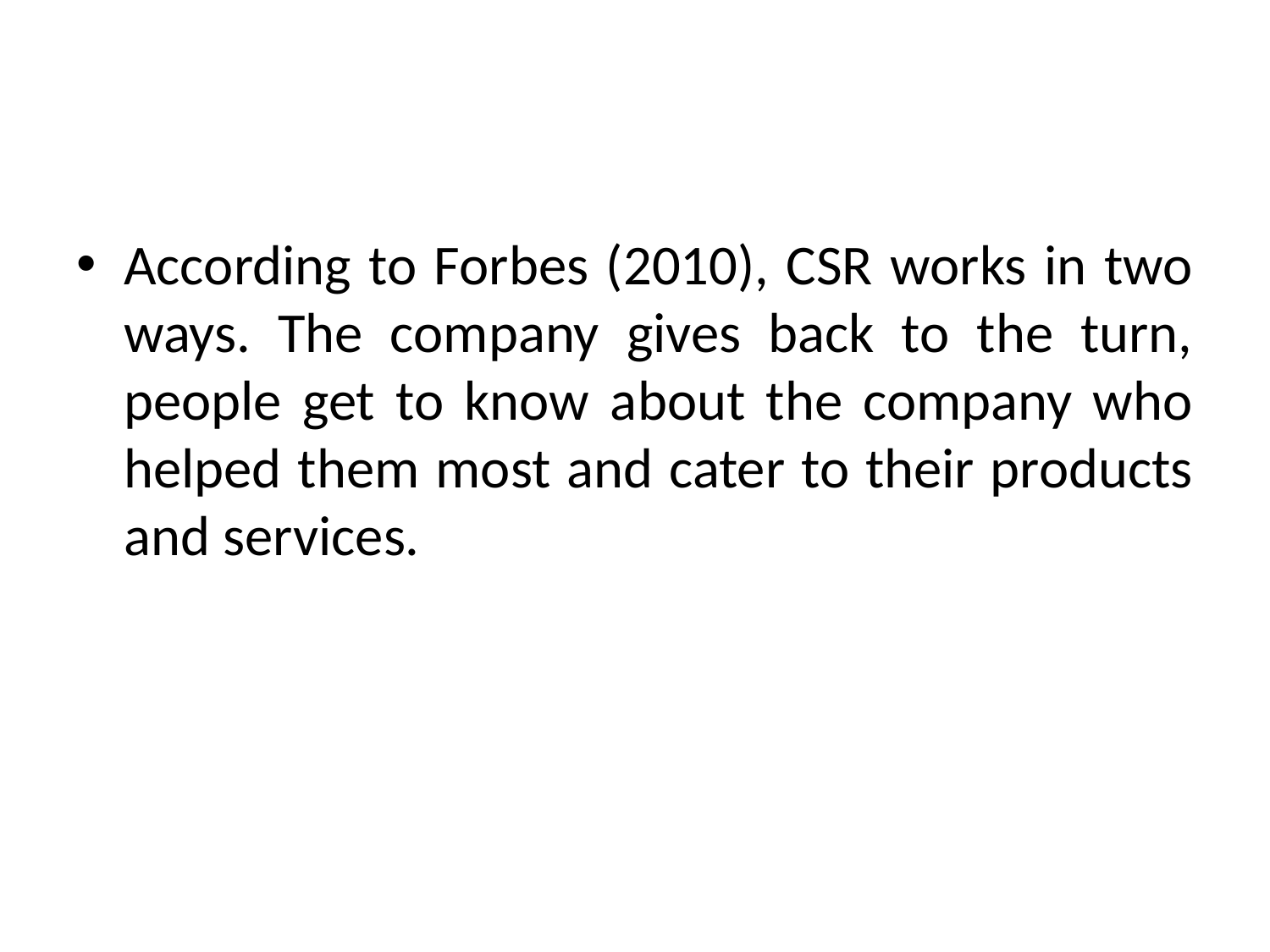

According to Forbes (2010), CSR works in two ways. The company gives back to the turn, people get to know about the company who helped them most and cater to their products and services.